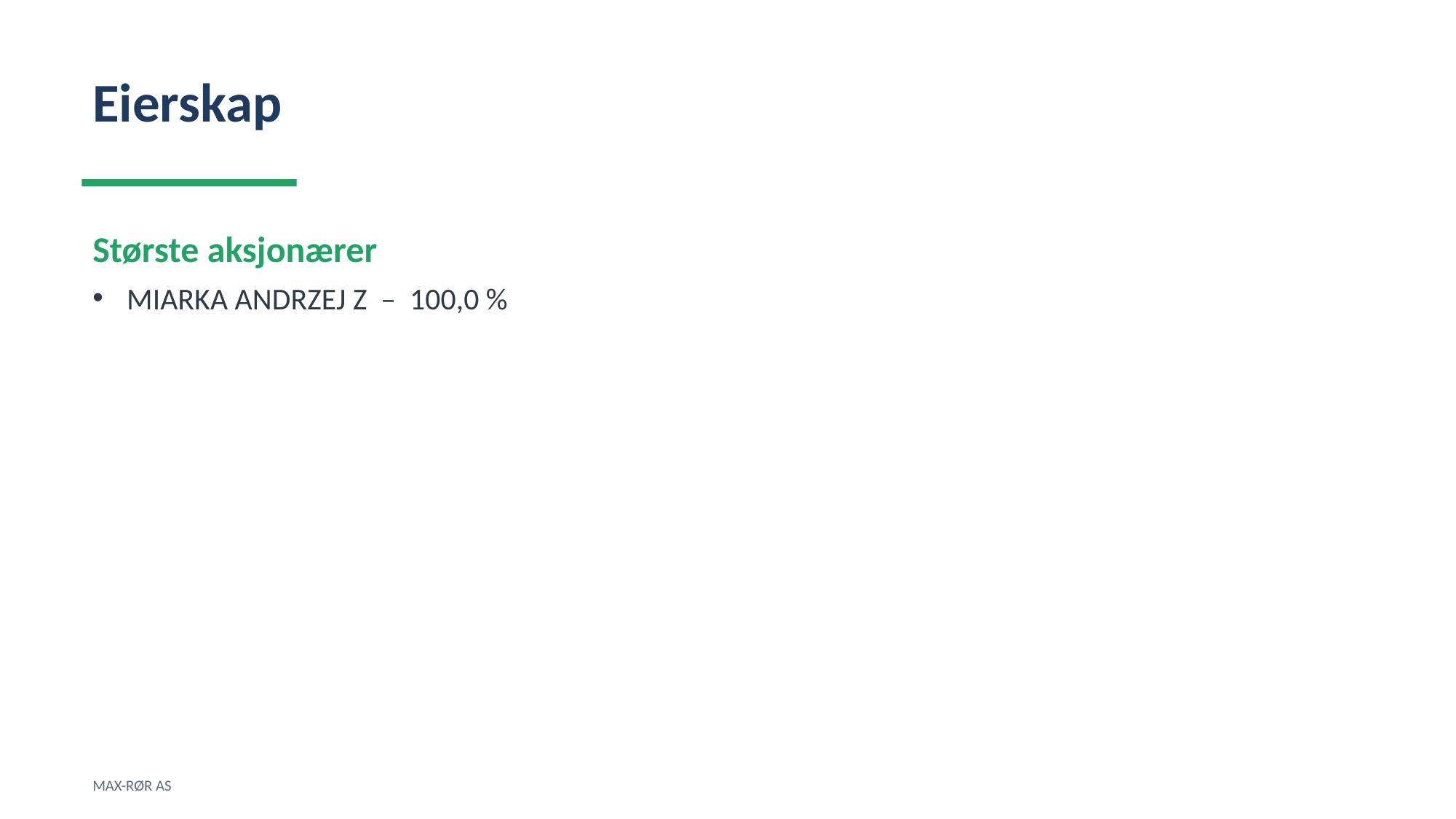

Eierskap

Største aksjonærer
MIARKA ANDRZEJ Z  –  100,0 %
MAX-RØR AS